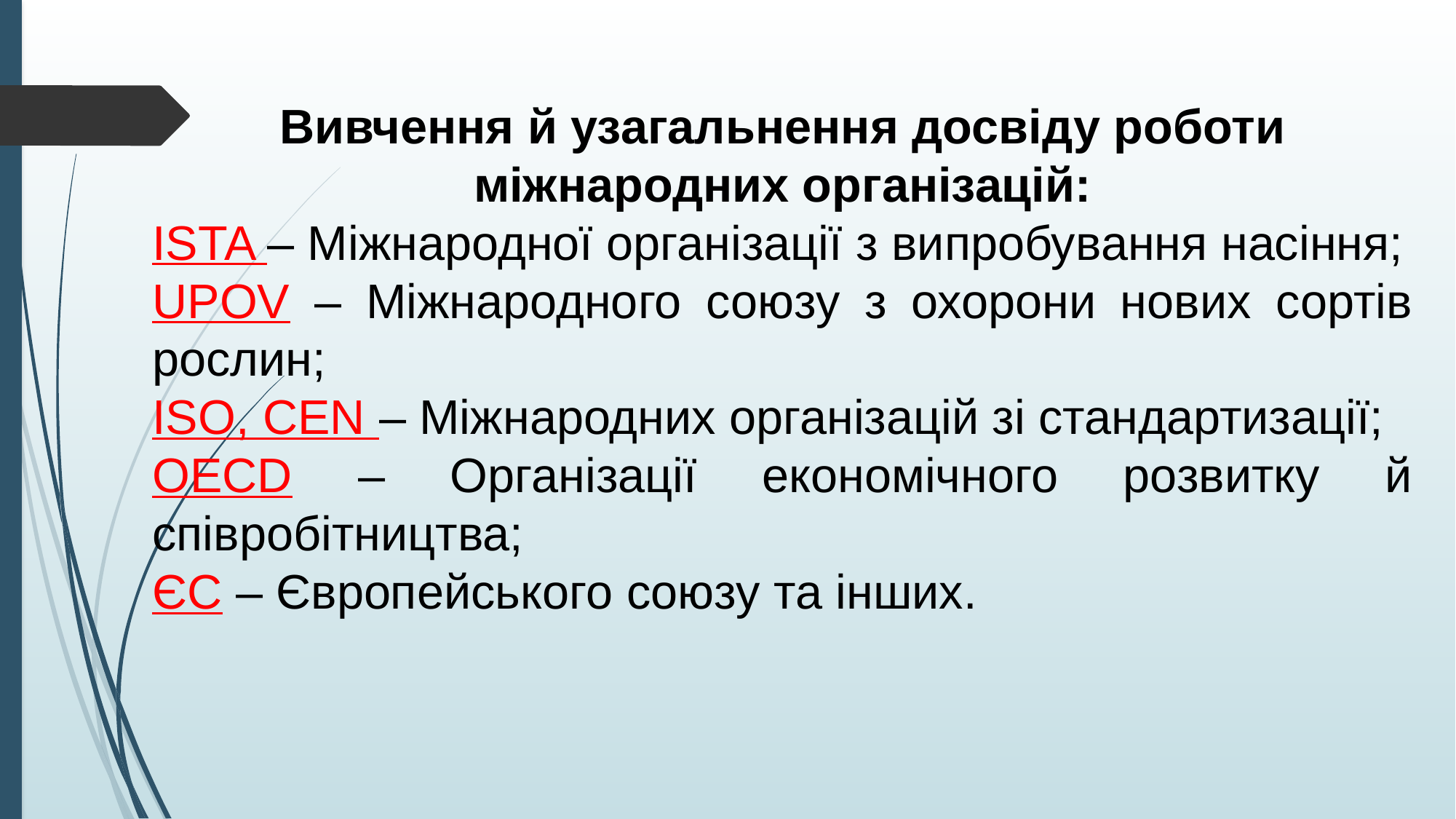

Вивчення й узагальнення досвіду роботи міжнародних організацій:
ISTA – Міжнародної організації з випробування насіння;
UPOV – Міжнародного союзу з охорони нових сортів рослин;
ISO, CEN – Міжнародних організацій зі стандартизації;
OECD – Організації економічного розвитку й співробітництва;
ЄС – Європейського союзу та інших.